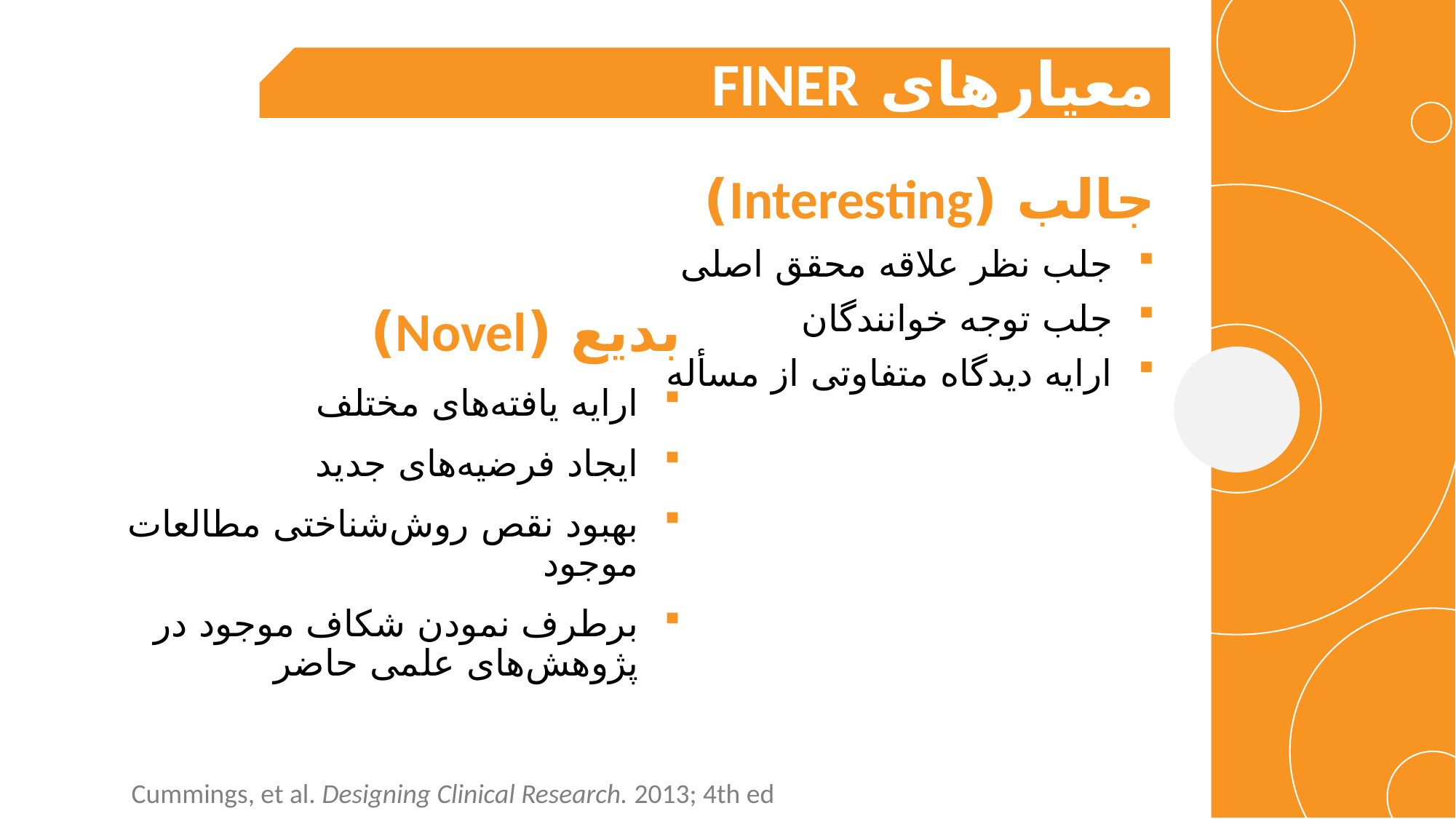

44
معیارهای FINER
جالب (Interesting)
جلب نظر علاقه محقق اصلی
جلب توجه خوانندگان
ارایه دیدگاه متفاوتی از مسأله
بدیع (Novel)
ارایه یافته‌های مختلف
ایجاد فرضیه‌های جدید
بهبود نقص روش‌شناختی مطالعات موجود
برطرف نمودن شکاف موجود در پژوهش‌های علمی حاضر
Cummings, et al. Designing Clinical Research. 2013; 4th ed